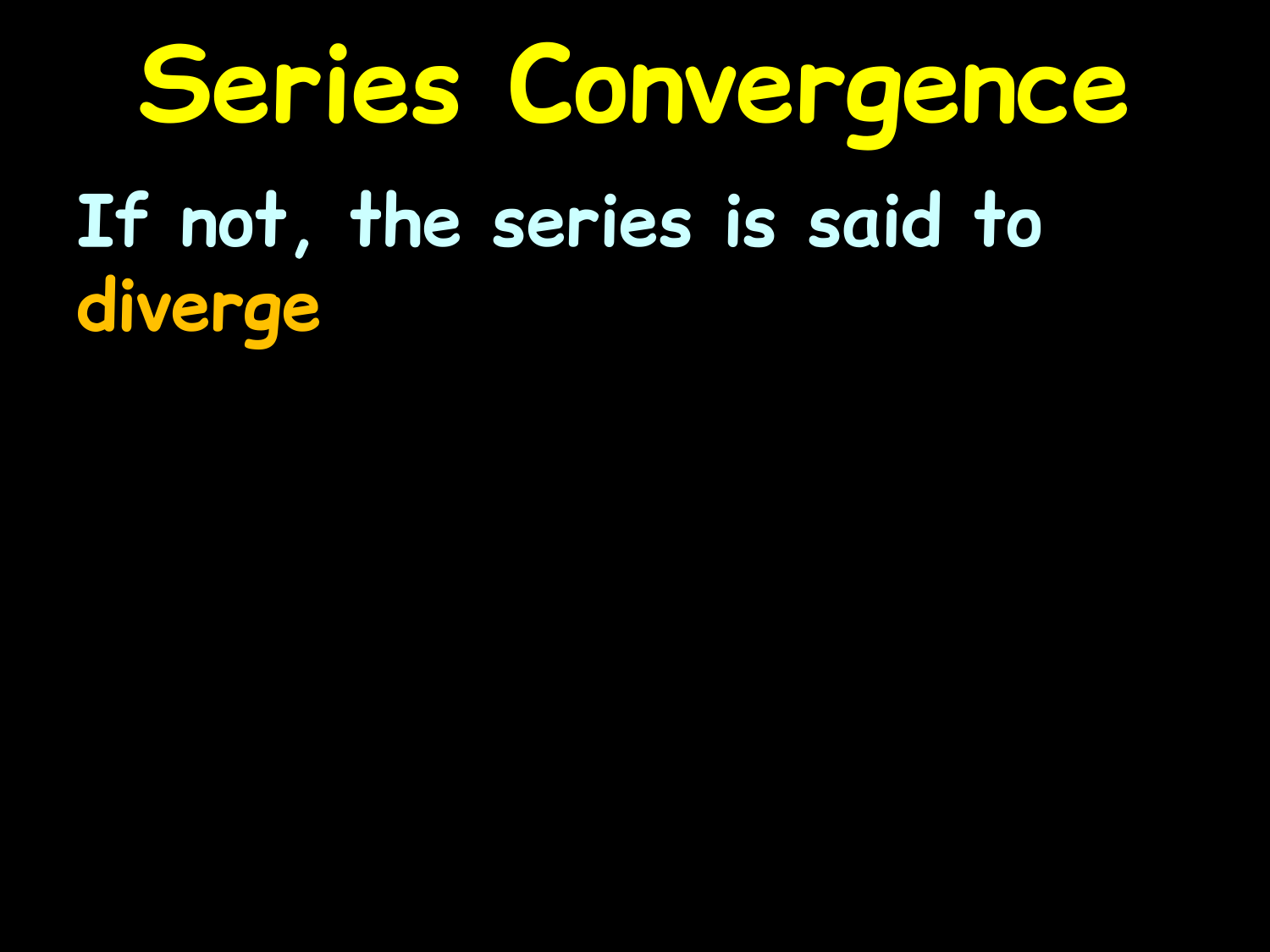

# Series Convergence
If not, the series is said to diverge